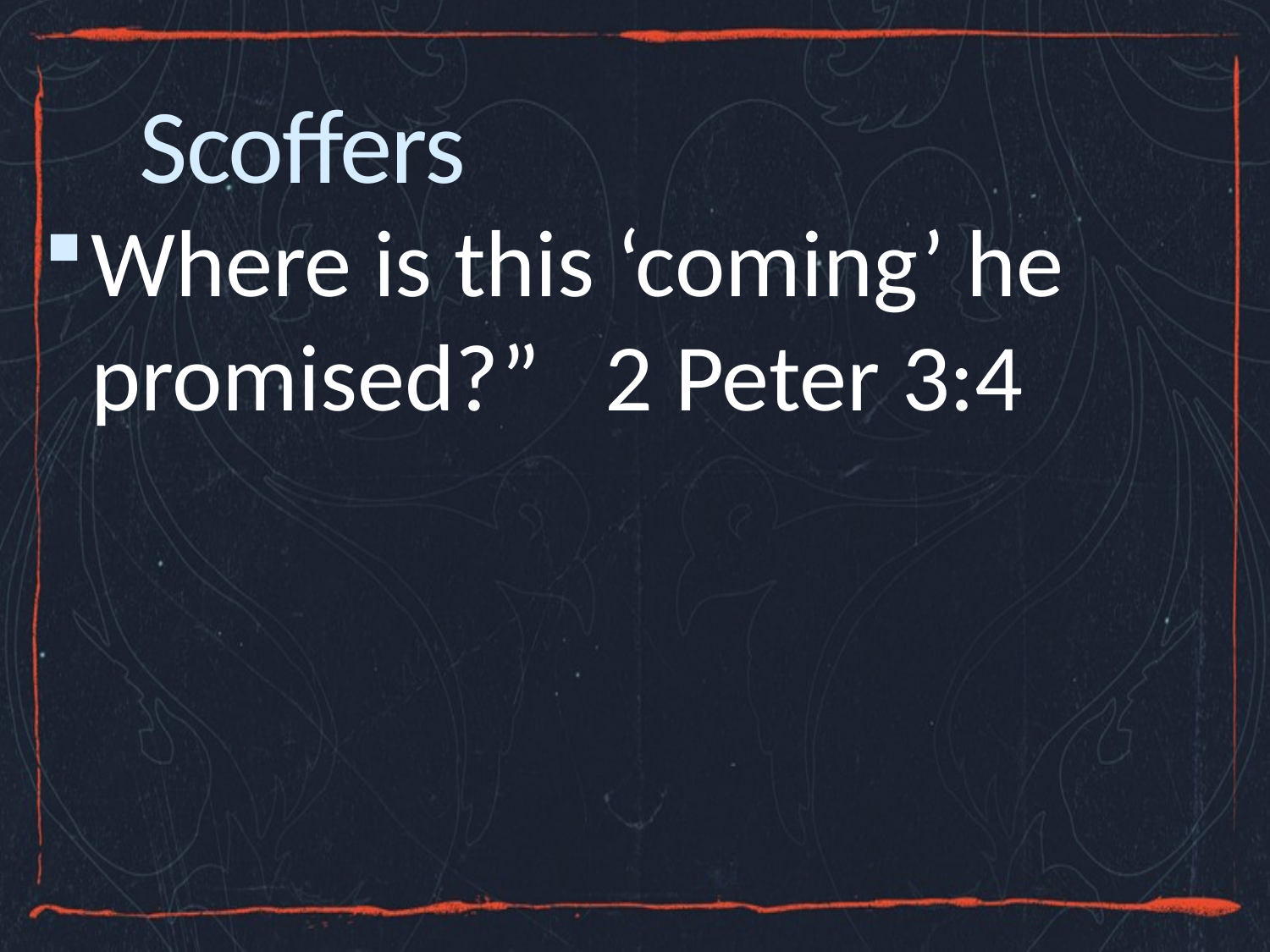

# Scoffers
Where is this ‘coming’ he promised?”   2 Peter 3:4